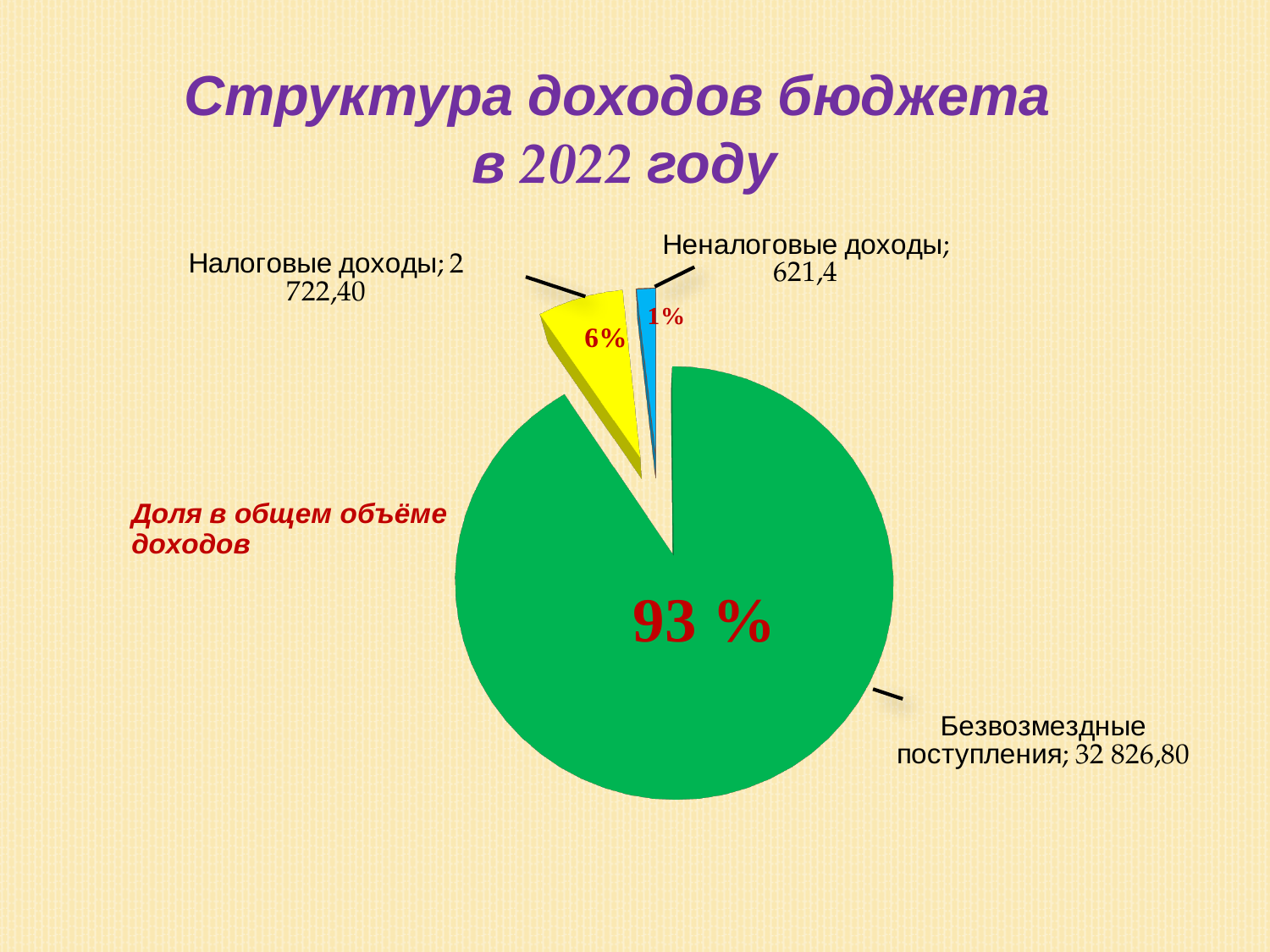

Структура доходов бюджета
в 2022 году

[unsupported chart]